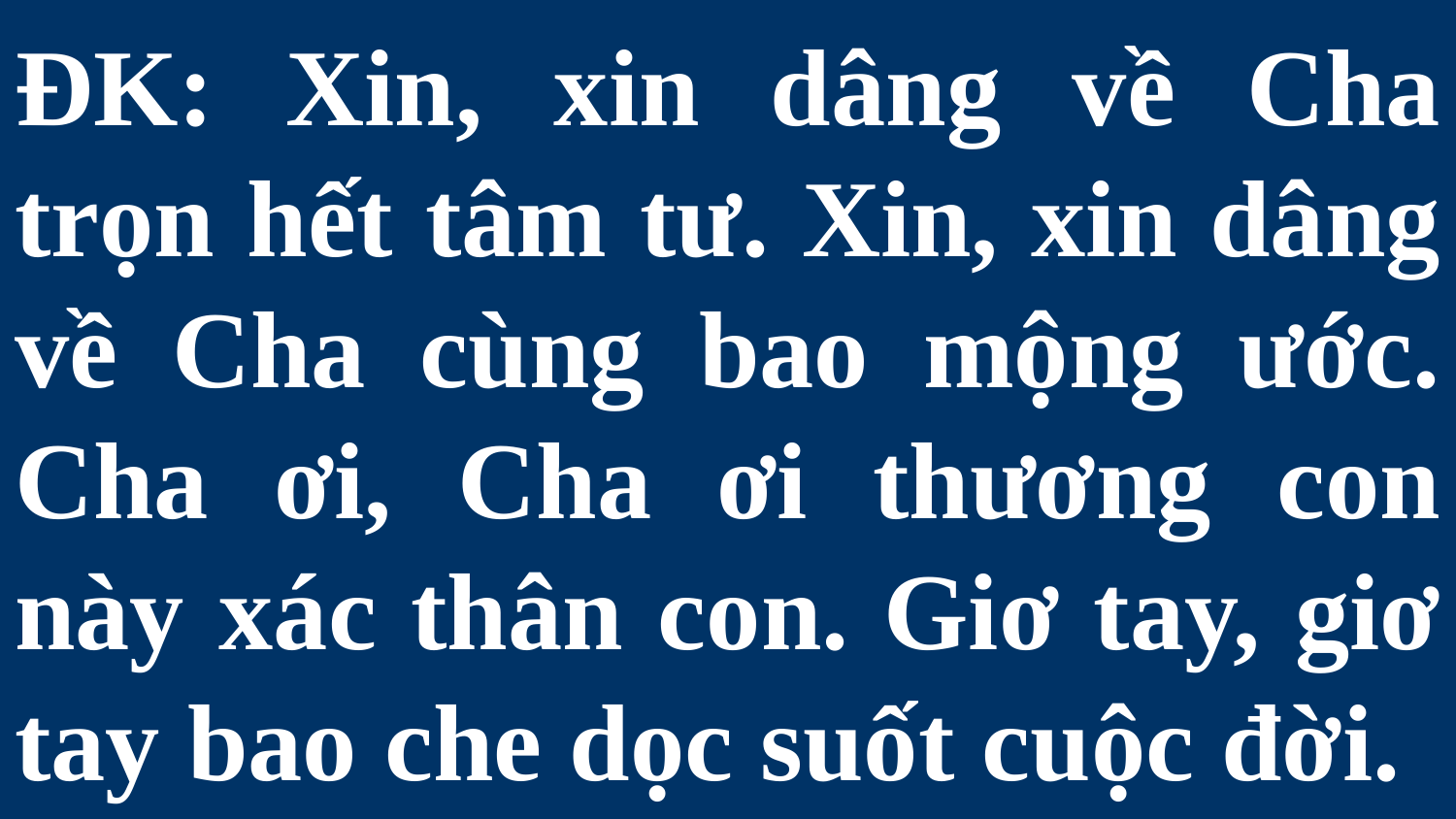

# ĐK: Xin, xin dâng về Cha trọn hết tâm tư. Xin, xin dâng về Cha cùng bao mộng ước. Cha ơi, Cha ơi thương con này xác thân con. Giơ tay, giơ tay bao che dọc suốt cuộc đời.